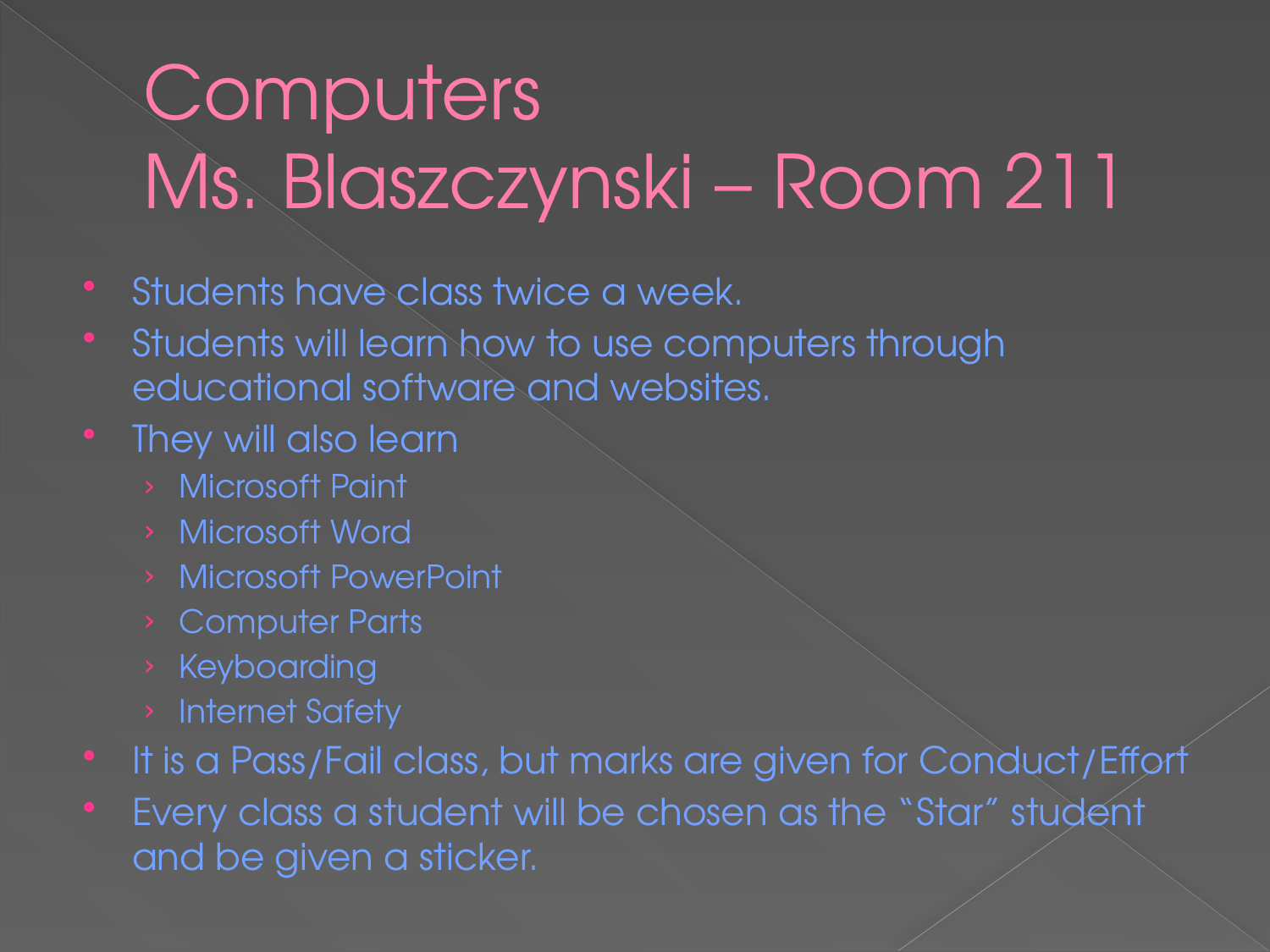

# Computers Ms. Blaszczynski – Room 211
Students have class twice a week.
Students will learn how to use computers through educational software and websites.
They will also learn
Microsoft Paint
Microsoft Word
Microsoft PowerPoint
Computer Parts
Keyboarding
Internet Safety
It is a Pass/Fail class, but marks are given for Conduct/Effort
Every class a student will be chosen as the “Star” student and be given a sticker.